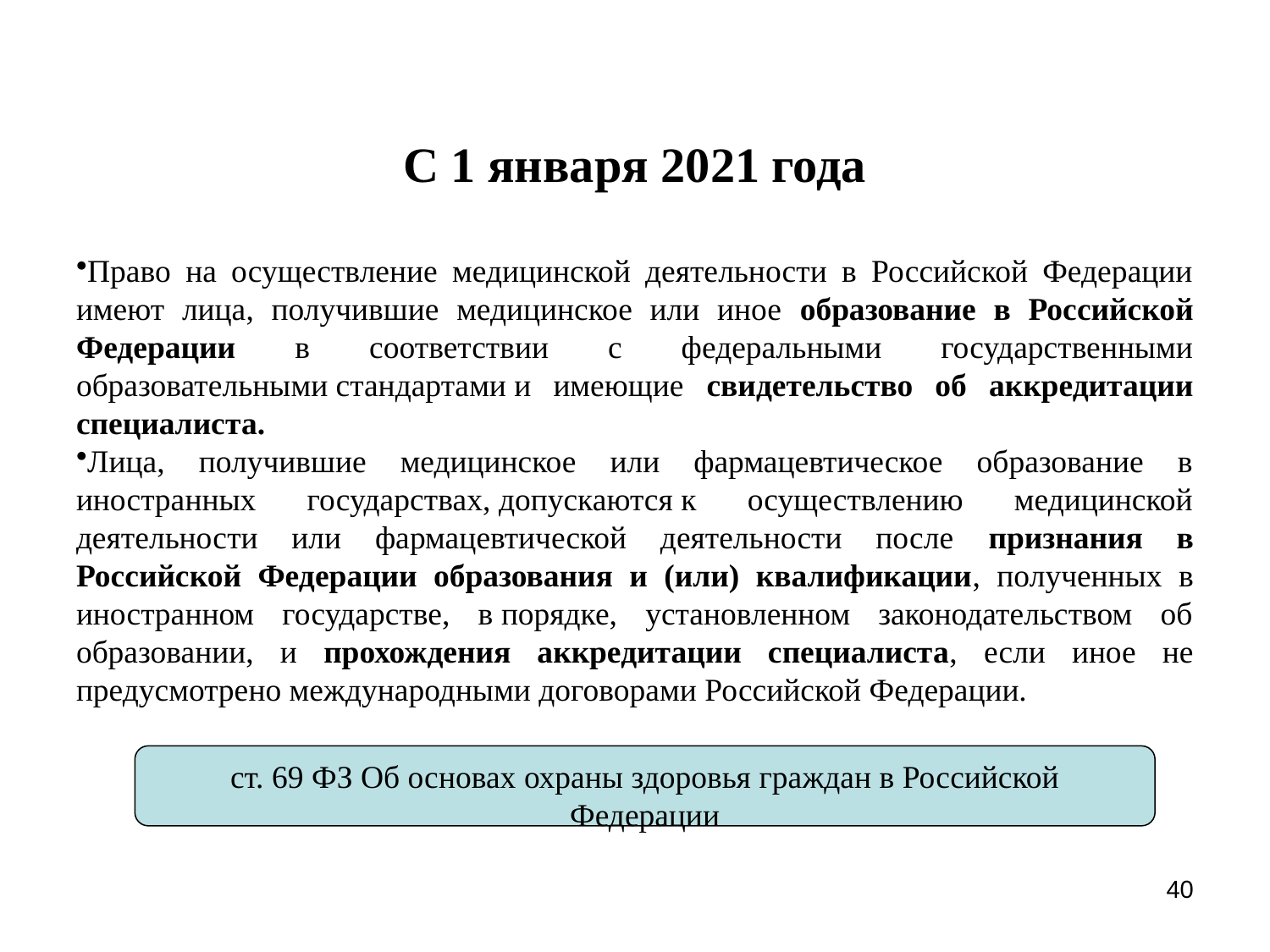

С 1 января 2021 года

Право на осуществление медицинской деятельности в Российской Федерации имеют лица, получившие медицинское или иное образование в Российской Федерации в соответствии с федеральными государственными образовательными стандартами и имеющие свидетельство об аккредитации специалиста.
Лица, получившие медицинское или фармацевтическое образование в иностранных государствах, допускаются к осуществлению медицинской деятельности или фармацевтической деятельности после признания в Российской Федерации образования и (или) квалификации, полученных в иностранном государстве, в порядке, установленном законодательством об образовании, и прохождения аккредитации специалиста, если иное не предусмотрено международными договорами Российской Федерации.
ст. 69 ФЗ Об основах охраны здоровья граждан в Российской Федерации
40